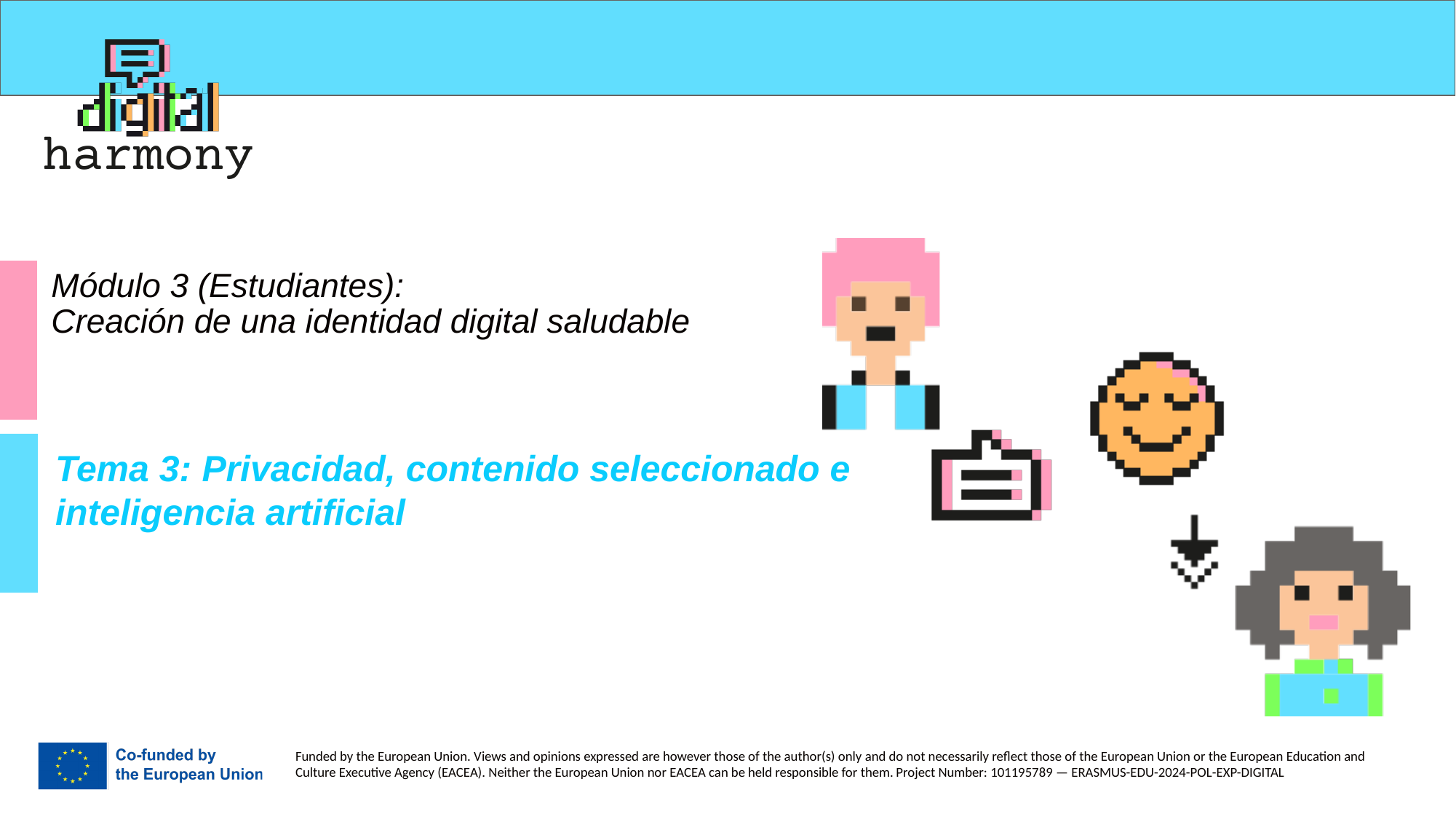

# Módulo 3 (Estudiantes): Creación de una identidad digital saludable
Tema 3: Privacidad, contenido seleccionado e inteligencia artificial